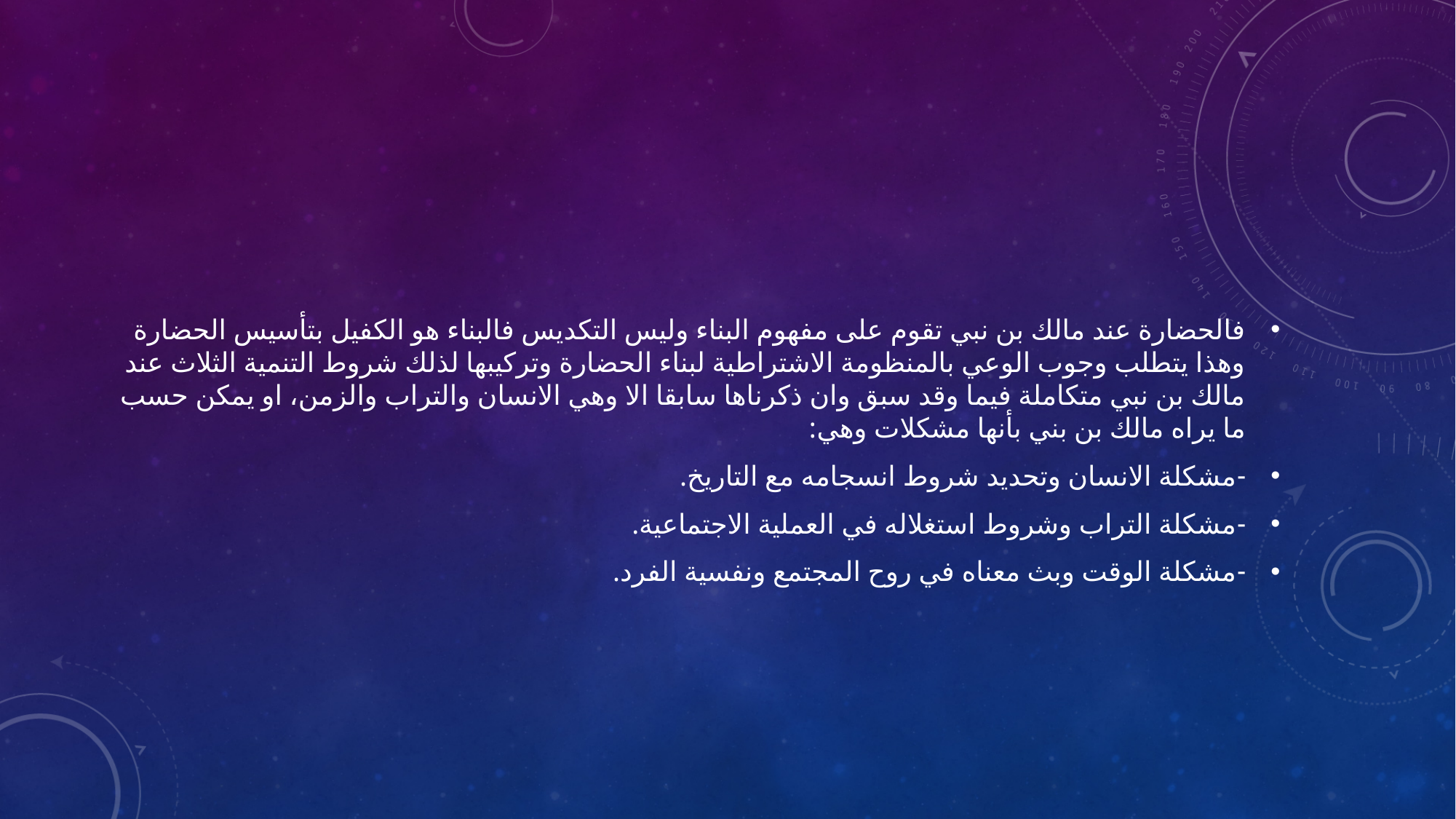

#
فالحضارة عند مالك بن نبي تقوم على مفهوم البناء وليس التكديس فالبناء هو الكفيل بتأسيس الحضارة وهذا يتطلب وجوب الوعي بالمنظومة الاشتراطية لبناء الحضارة وتركيبها لذلك شروط التنمية الثلاث عند مالك بن نبي متكاملة فيما وقد سبق وان ذكرناها سابقا الا وهي الانسان والتراب والزمن، او يمكن حسب ما يراه مالك بن بني بأنها مشكلات وهي:
-	مشكلة الانسان وتحديد شروط انسجامه مع التاريخ.
-	مشكلة التراب وشروط استغلاله في العملية الاجتماعية.
-	مشكلة الوقت وبث معناه في روح المجتمع ونفسية الفرد.